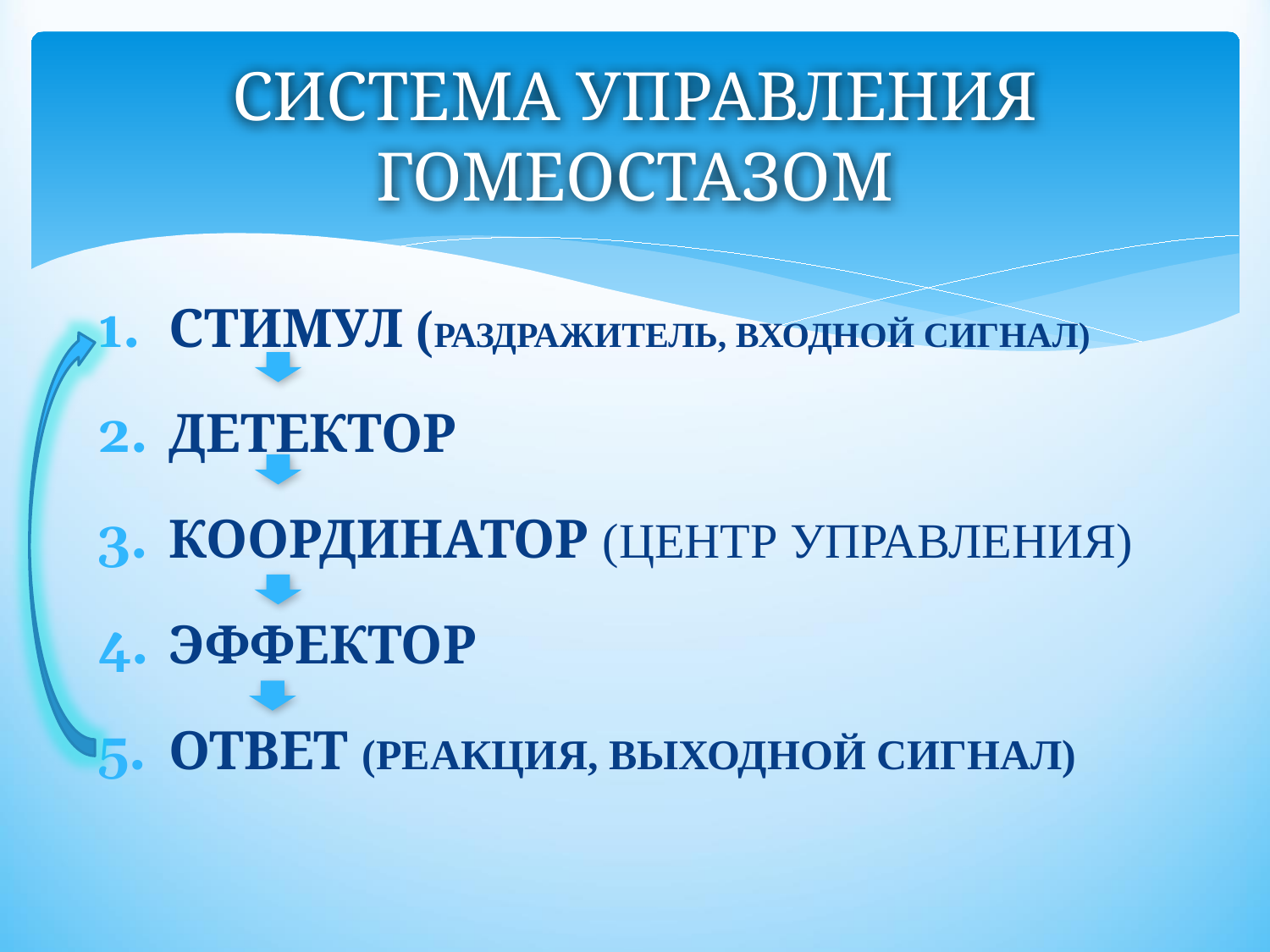

# СИСТЕМА УПРАВЛЕНИЯ ГОМЕОСТАЗОМ
СТИМУЛ (РАЗДРАЖИТЕЛЬ, ВХОДНОЙ СИГНАЛ)
ДЕТЕКТОР
КООРДИНАТОР (ЦЕНТР УПРАВЛЕНИЯ)
ЭФФЕКТОР
ОТВЕТ (РЕАКЦИЯ, ВЫХОДНОЙ СИГНАЛ)